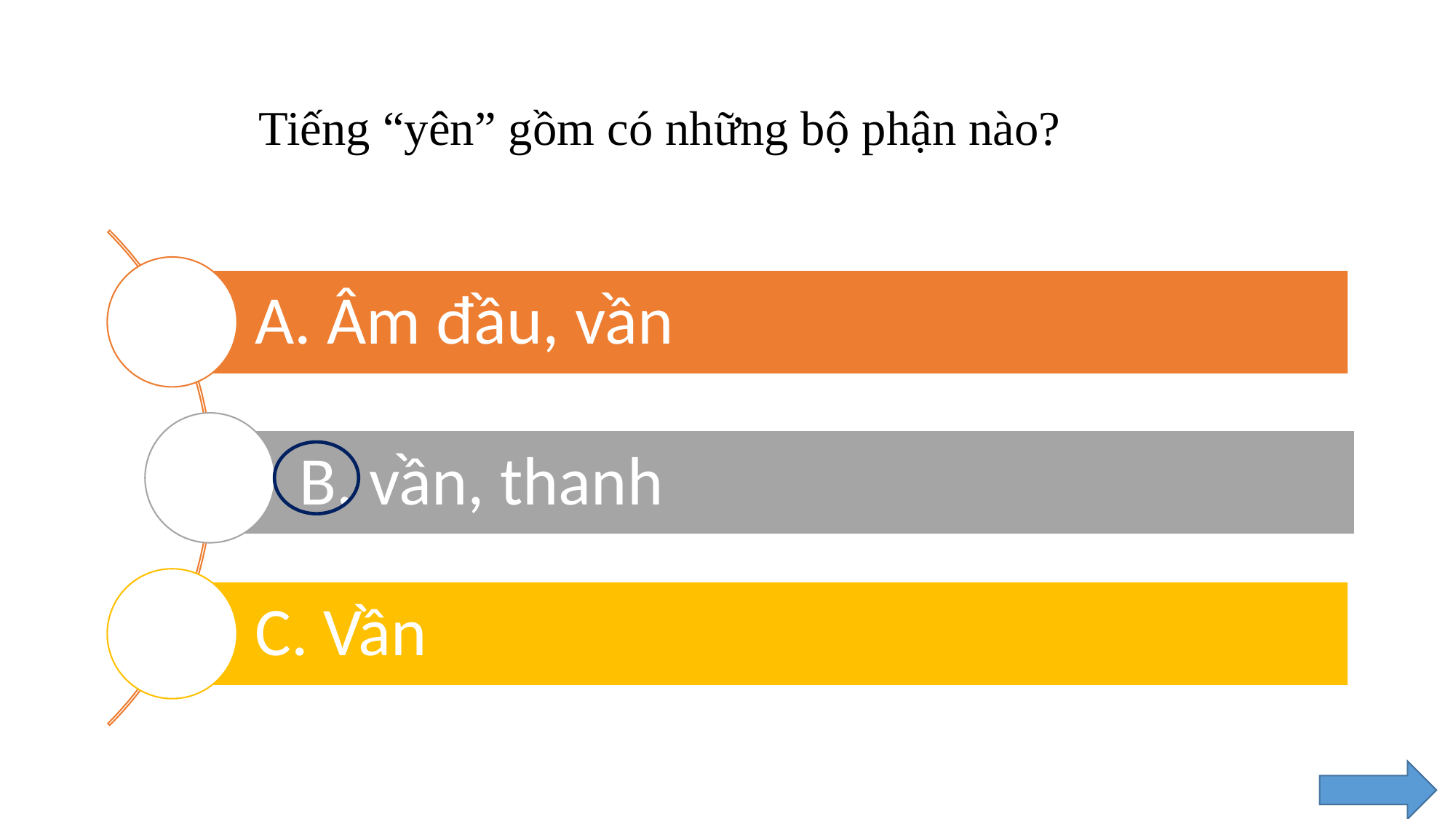

# Tiếng “yên” gồm có những bộ phận nào?
A. Âm đầu, vần
B. vần, thanh
C. Vần